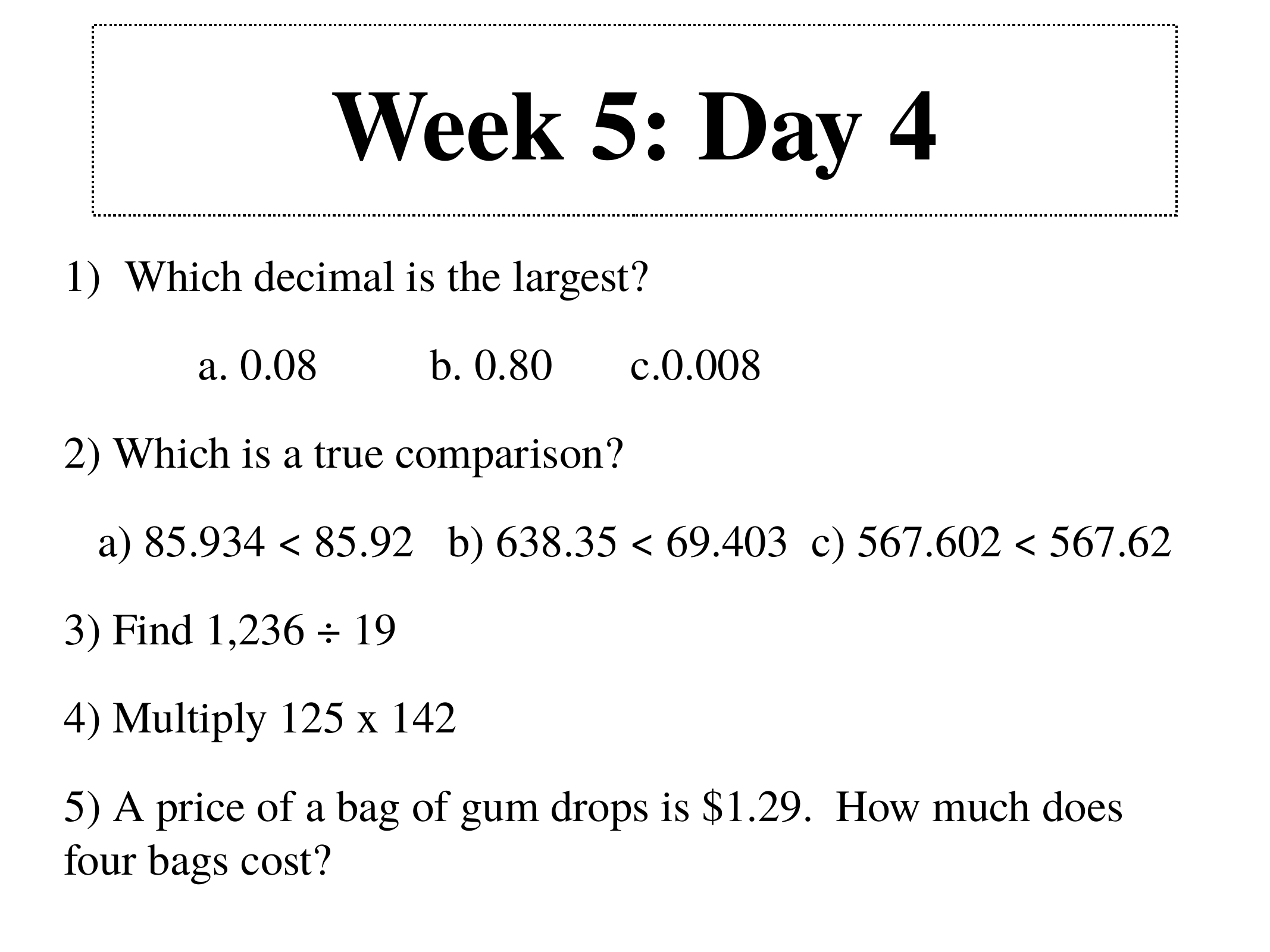

# Week 5: Day 4
Which decimal is the largest?
            a. 0.08          b. 0.80       c.0.008
2) Which is a true comparison?
   a) 85.934 < 85.92   b) 638.35 < 69.403  c) 567.602 < 567.62
3) Find 1,236 ÷ 19
4) Multiply 125 x 142
5) A price of a bag of gum drops is $1.29.  How much does four bags cost?